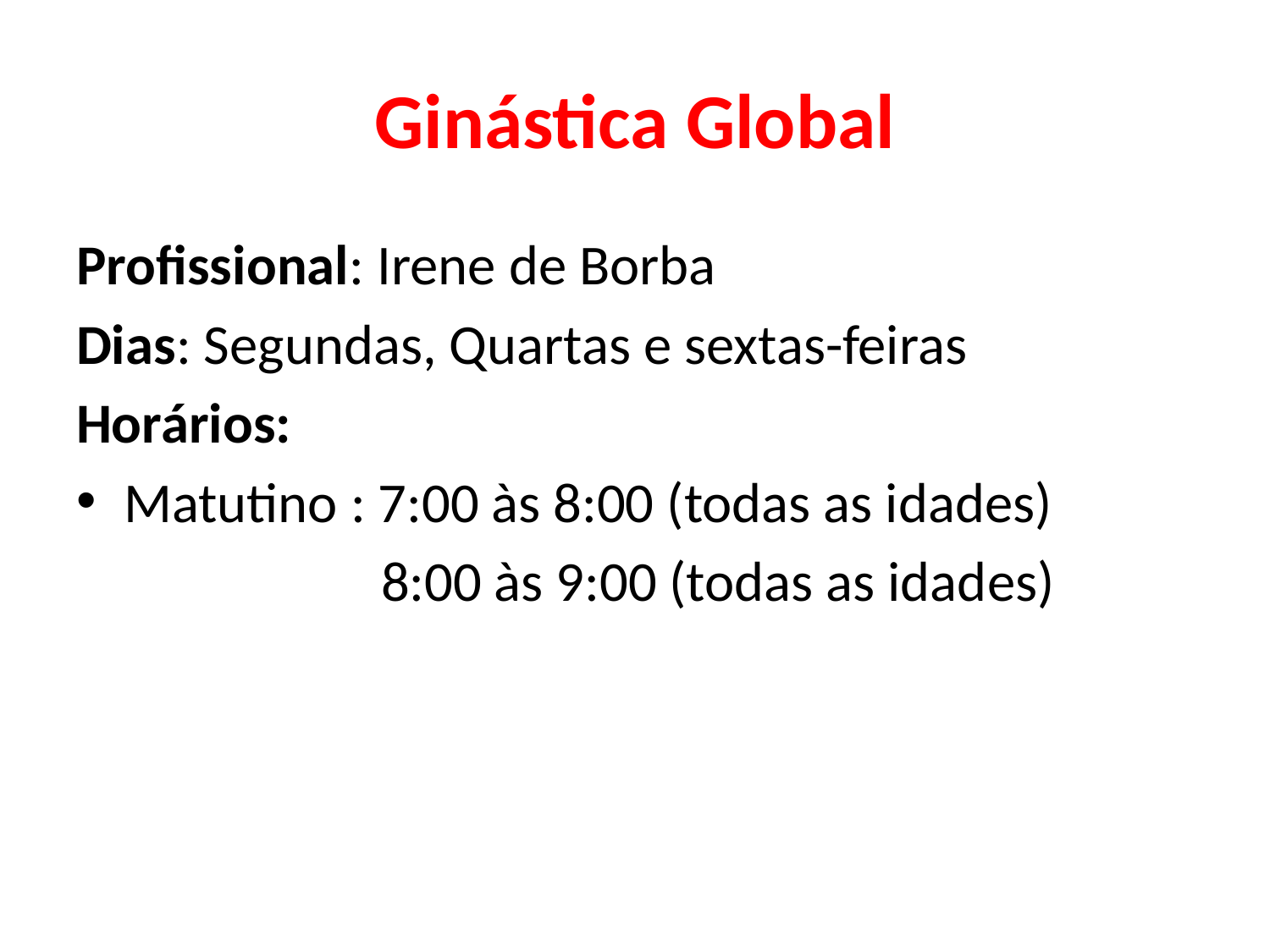

# Ginástica Global
Profissional: Irene de Borba
Dias: Segundas, Quartas e sextas-feiras
Horários:
Matutino : 7:00 às 8:00 (todas as idades)
                        8:00 às 9:00 (todas as idades)